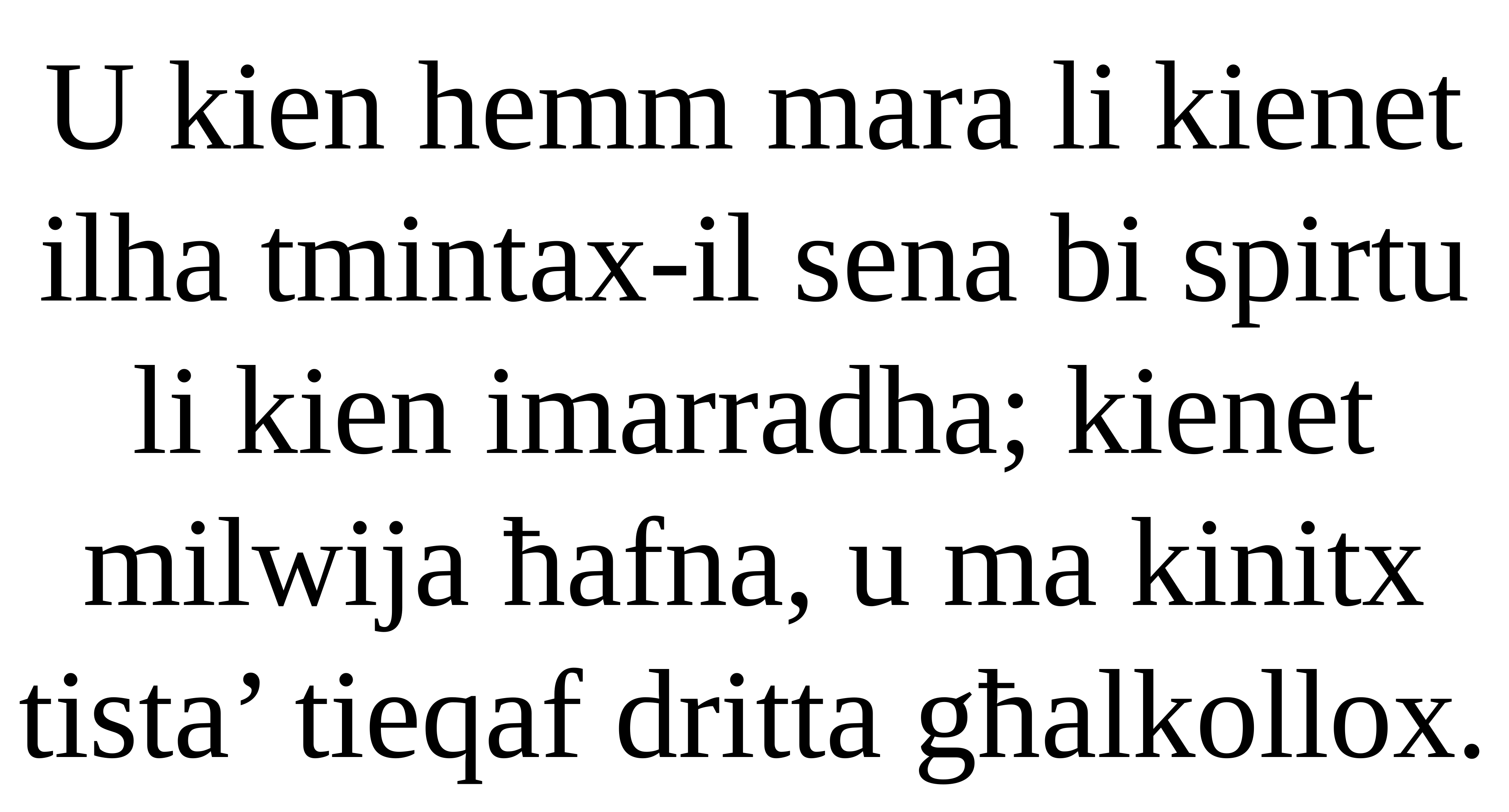

U kien hemm mara li kienet ilha tmintax-il sena bi spirtu li kien imarradha; kienet milwija ħafna, u ma kinitx tista’ tieqaf dritta għalkollox.